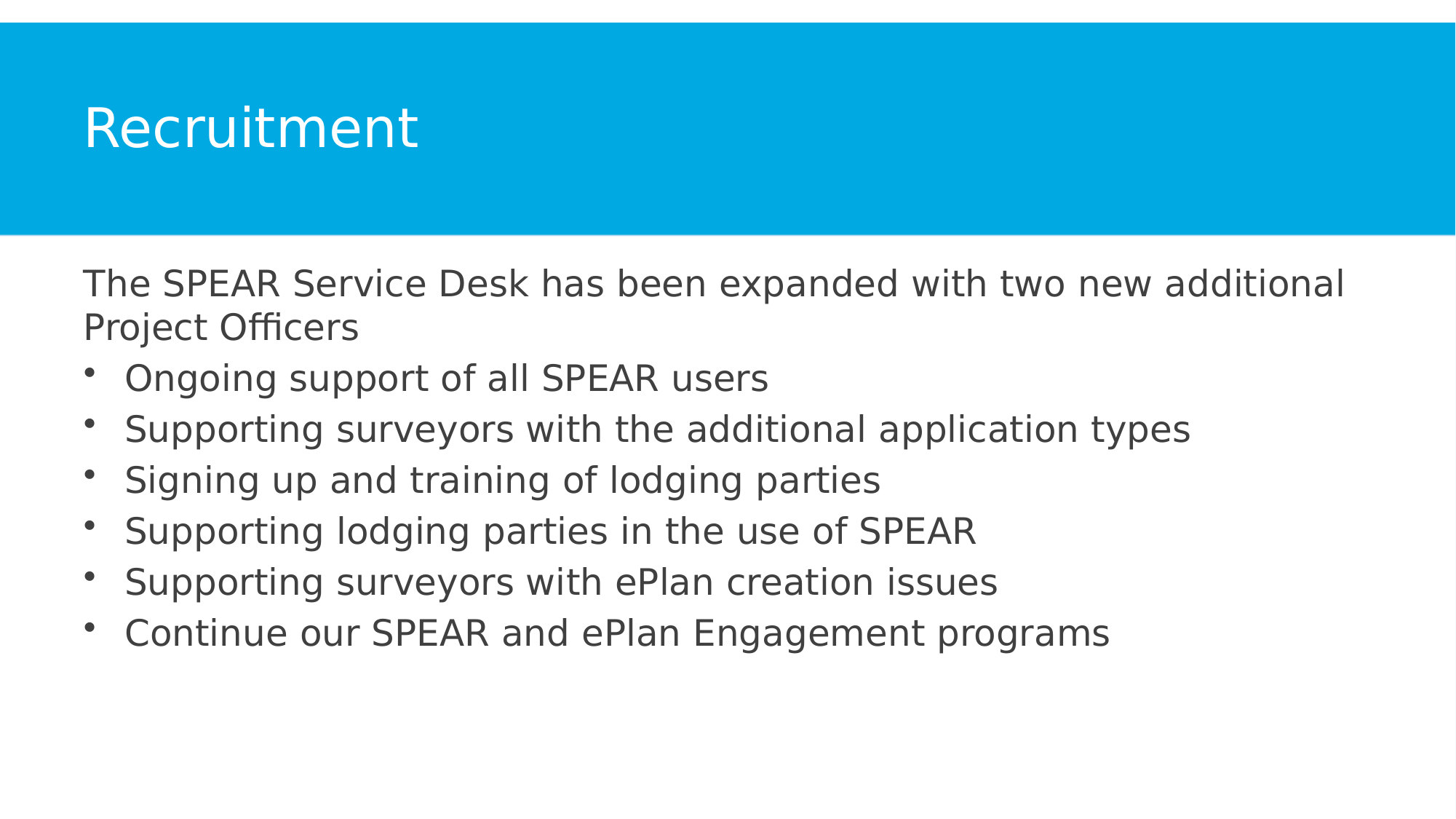

# Recruitment
The SPEAR Service Desk has been expanded with two new additional Project Officers
Ongoing support of all SPEAR users
Supporting surveyors with the additional application types
Signing up and training of lodging parties
Supporting lodging parties in the use of SPEAR
Supporting surveyors with ePlan creation issues
Continue our SPEAR and ePlan Engagement programs